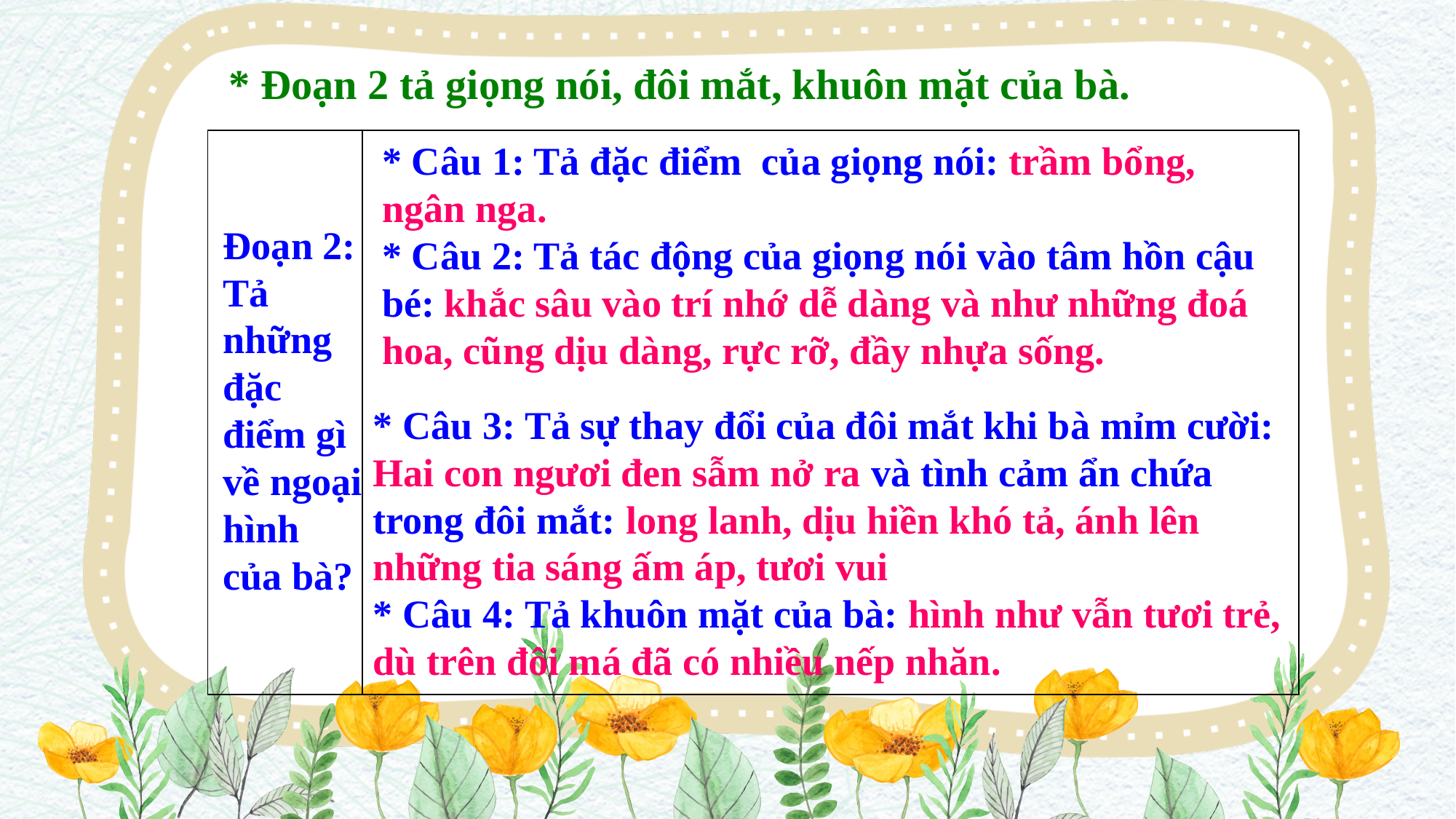

* Đoạn 2 tả giọng nói, đôi mắt, khuôn mặt của bà.
|  |  |
| --- | --- |
* Câu 1: Tả đặc điểm  của giọng nói: trầm bổng, ngân nga.
* Câu 2: Tả tác động của giọng nói vào tâm hồn cậu bé: khắc sâu vào trí nhớ dễ dàng và như những đoá hoa, cũng dịu dàng, rực rỡ, đầy nhựa sống.
Đoạn 2: Tả những đặc điểm gì về ngoại hình của bà?
* Câu 3: Tả sự thay đổi của đôi mắt khi bà mỉm cười: Hai con ngươi đen sẫm nở ra và tình cảm ẩn chứa trong đôi mắt: long lanh, dịu hiền khó tả, ánh lên những tia sáng ấm áp, tươi vui
* Câu 4: Tả khuôn mặt của bà: hình như vẫn tươi trẻ, dù trên đôi má đã có nhiều nếp nhăn.